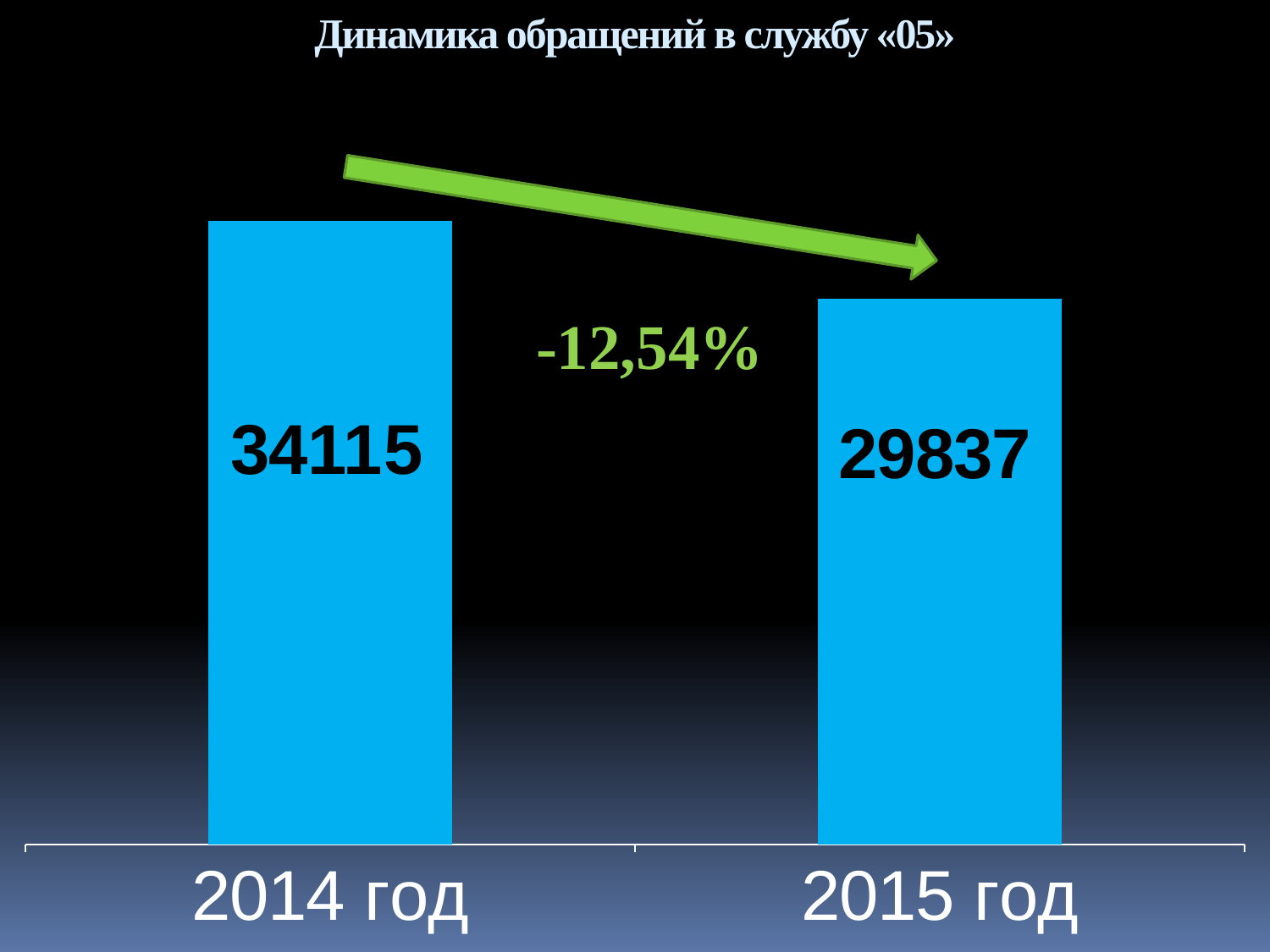

Динамика обращений в службу «05»

### Chart

| Category | Ряд 1 |
|---|---|
| 2014 год | 34115.0 |
| 2015 год | 29837.0 |